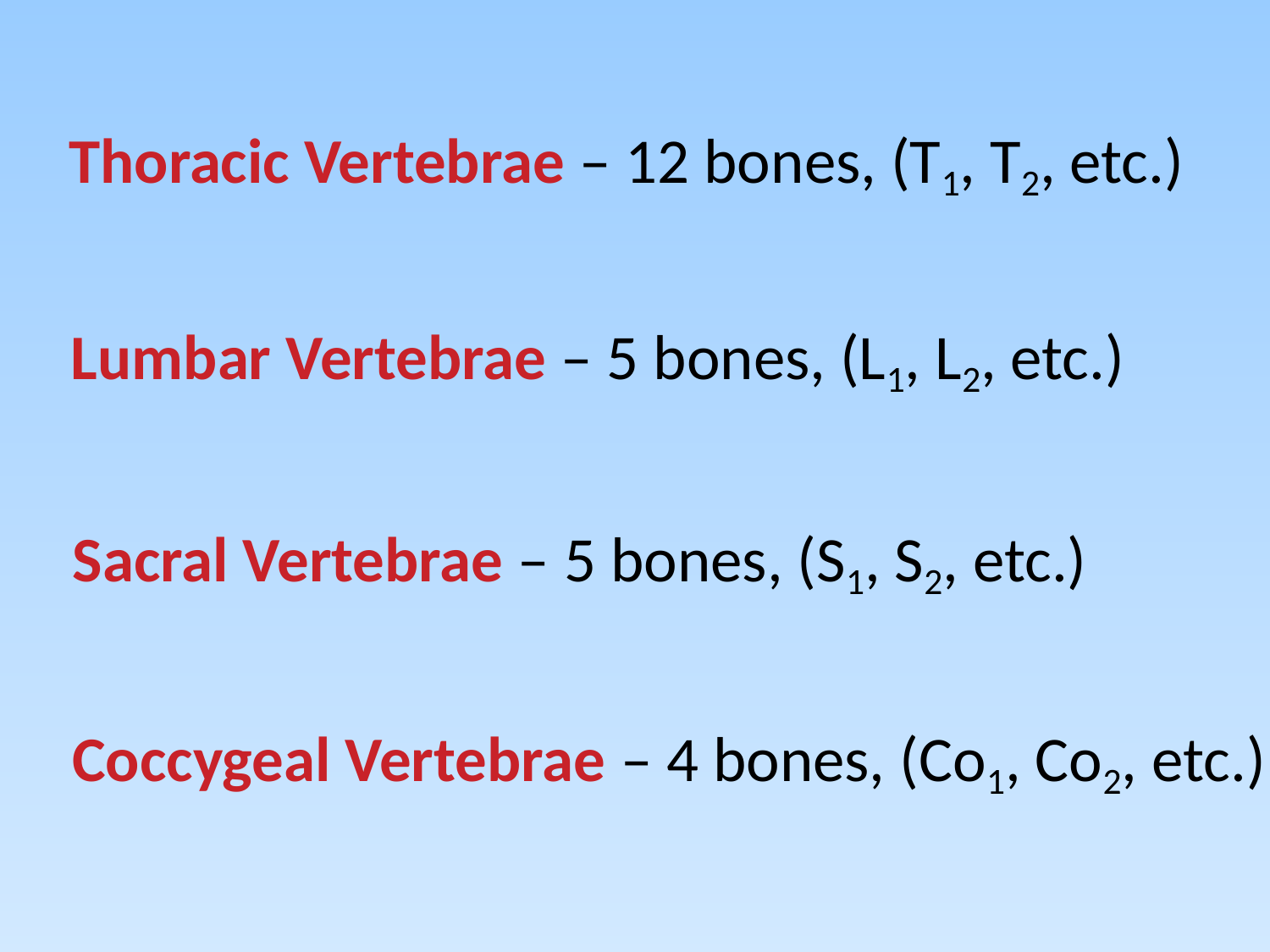

Thoracic Vertebrae – 12 bones, (T1, T2, etc.)
Lumbar Vertebrae – 5 bones, (L1, L2, etc.)
Sacral Vertebrae – 5 bones, (S1, S2, etc.)
Coccygeal Vertebrae – 4 bones, (Co1, Co2, etc.)